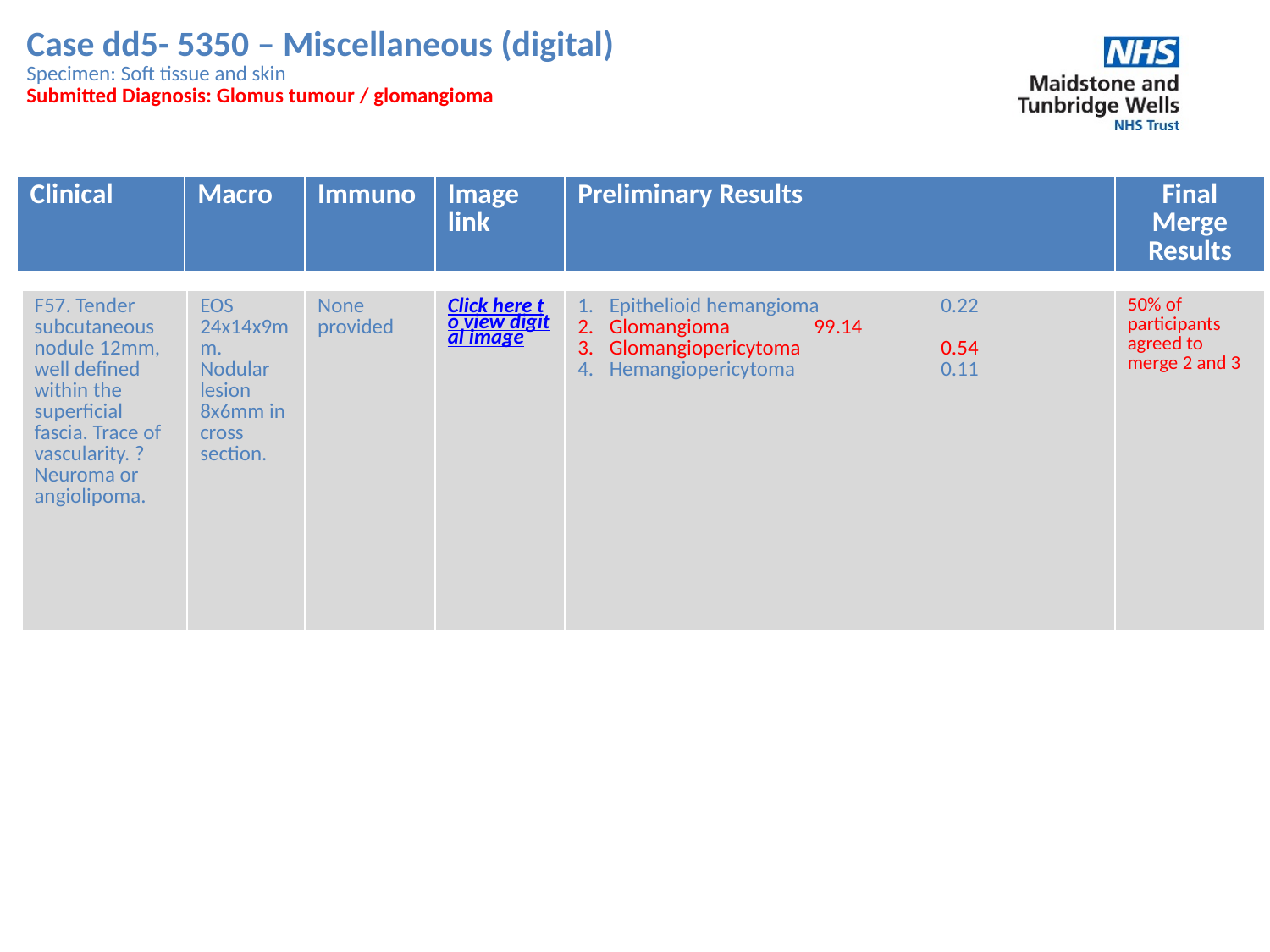

Case dd5- 5350 – Miscellaneous (digital)
Specimen: Soft tissue and skin
Submitted Diagnosis: Glomus tumour / glomangioma

| Clinical | Macro | Immuno | Image link | Preliminary Results | Final Merge Results |
| --- | --- | --- | --- | --- | --- |
| F57. Tender subcutaneous nodule 12mm, well defined within the superficial fascia. Trace of vascularity. ? Neuroma or angiolipoma. | EOS 24x14x9mm. Nodular lesion 8x6mm in cross section. | None provided | Click here to view digital image | Epithelioid hemangioma 0.22 Glomangioma 99.14 Glomangiopericytoma 0.54 Hemangiopericytoma 0.11 | 50% of participants agreed to merge 2 and 3 |
| --- | --- | --- | --- | --- | --- |